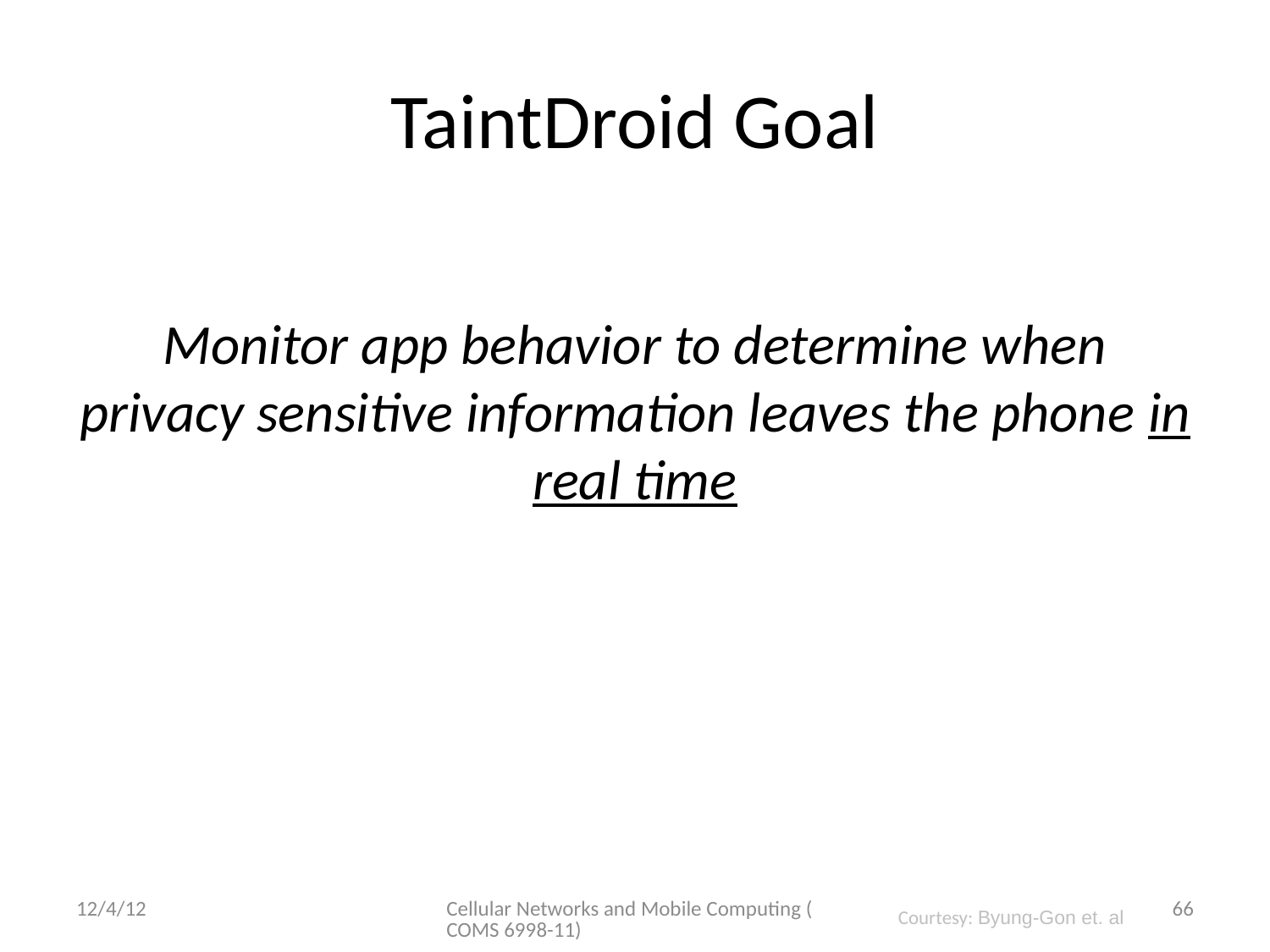

# TaintDroid Goal

Monitor app behavior to determine when privacy sensitive information leaves the phone in real time
12/4/12
Cellular Networks and Mobile Computing (COMS 6998-11)
66
Courtesy: Byung-Gon et. al